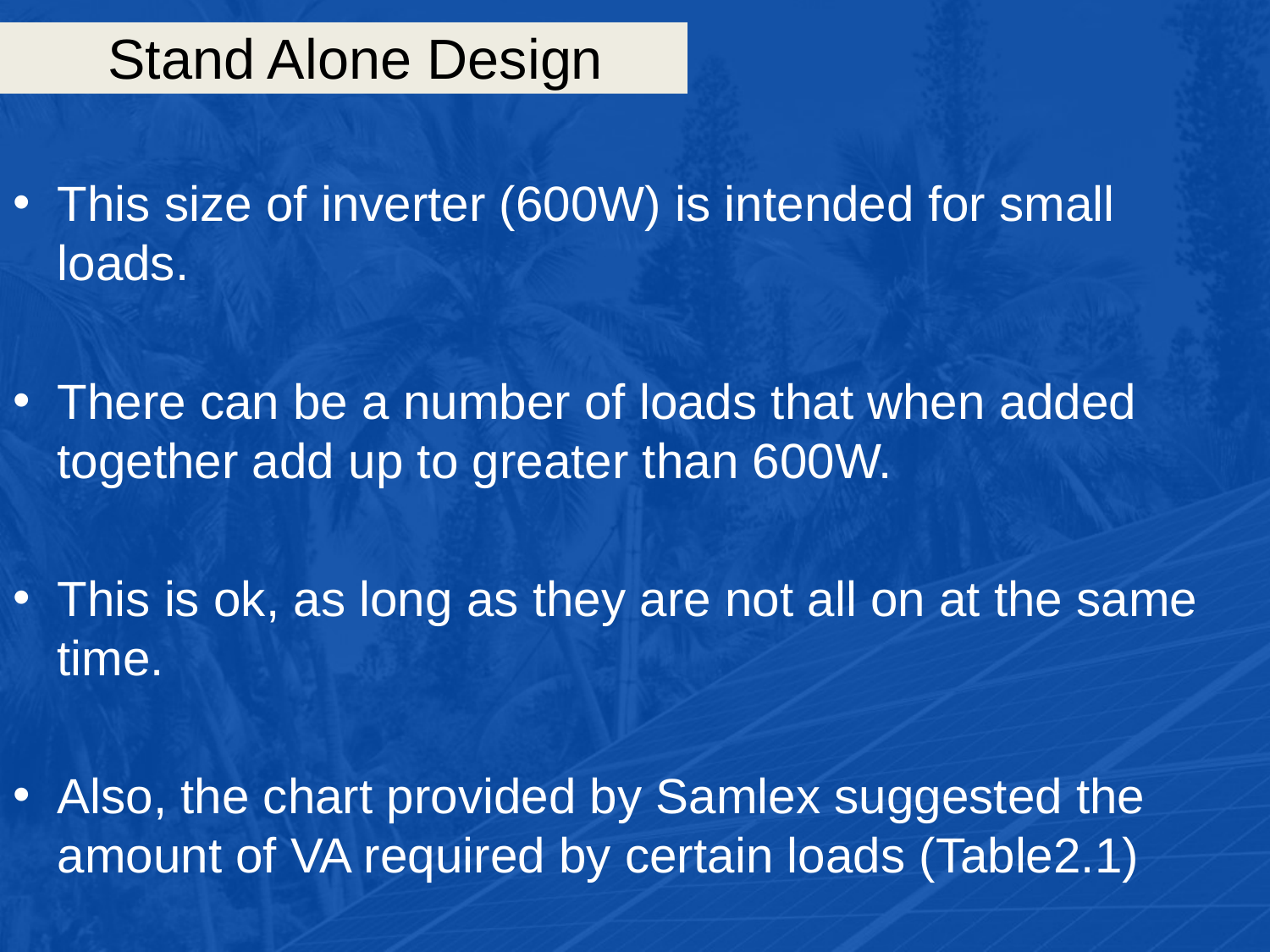

# Stand Alone Design
This size of inverter (600W) is intended for small loads.

There can be a number of loads that when added together add up to greater than 600W.

This is ok, as long as they are not all on at the same time.

Also, the chart provided by Samlex suggested the amount of VA required by certain loads (Table2.1)